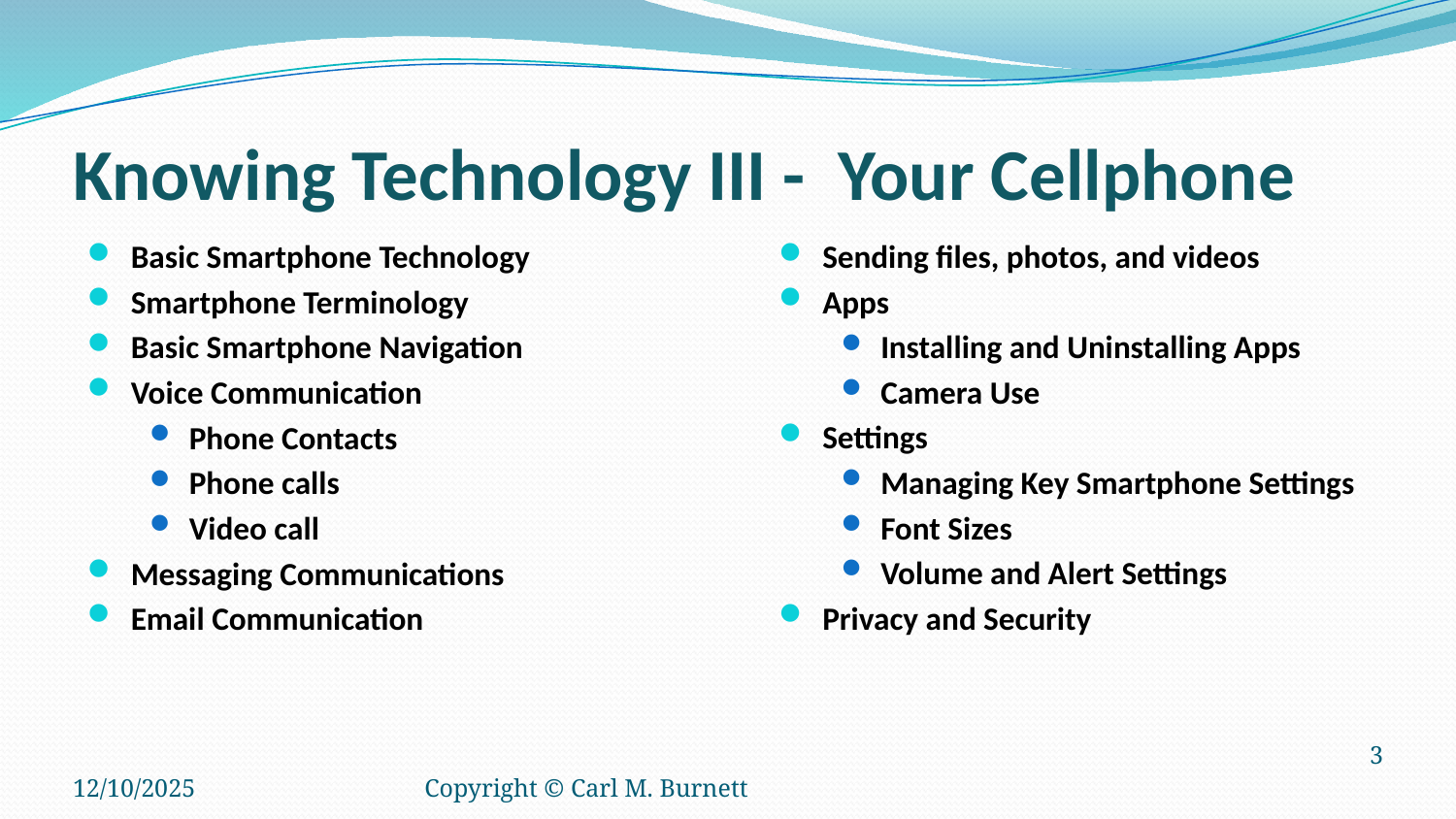

# Knowing Technology III -  Your Cellphone
Basic Smartphone Technology
Smartphone Terminology
Basic Smartphone Navigation
Voice Communication
Phone Contacts
Phone calls
Video call
Messaging Communications
Email Communication

Sending files, photos, and videos
Apps
Installing and Uninstalling Apps
Camera Use
Settings
Managing Key Smartphone Settings
Font Sizes
Volume and Alert Settings
Privacy and Security
12/10/2025
Copyright © Carl M. Burnett

3